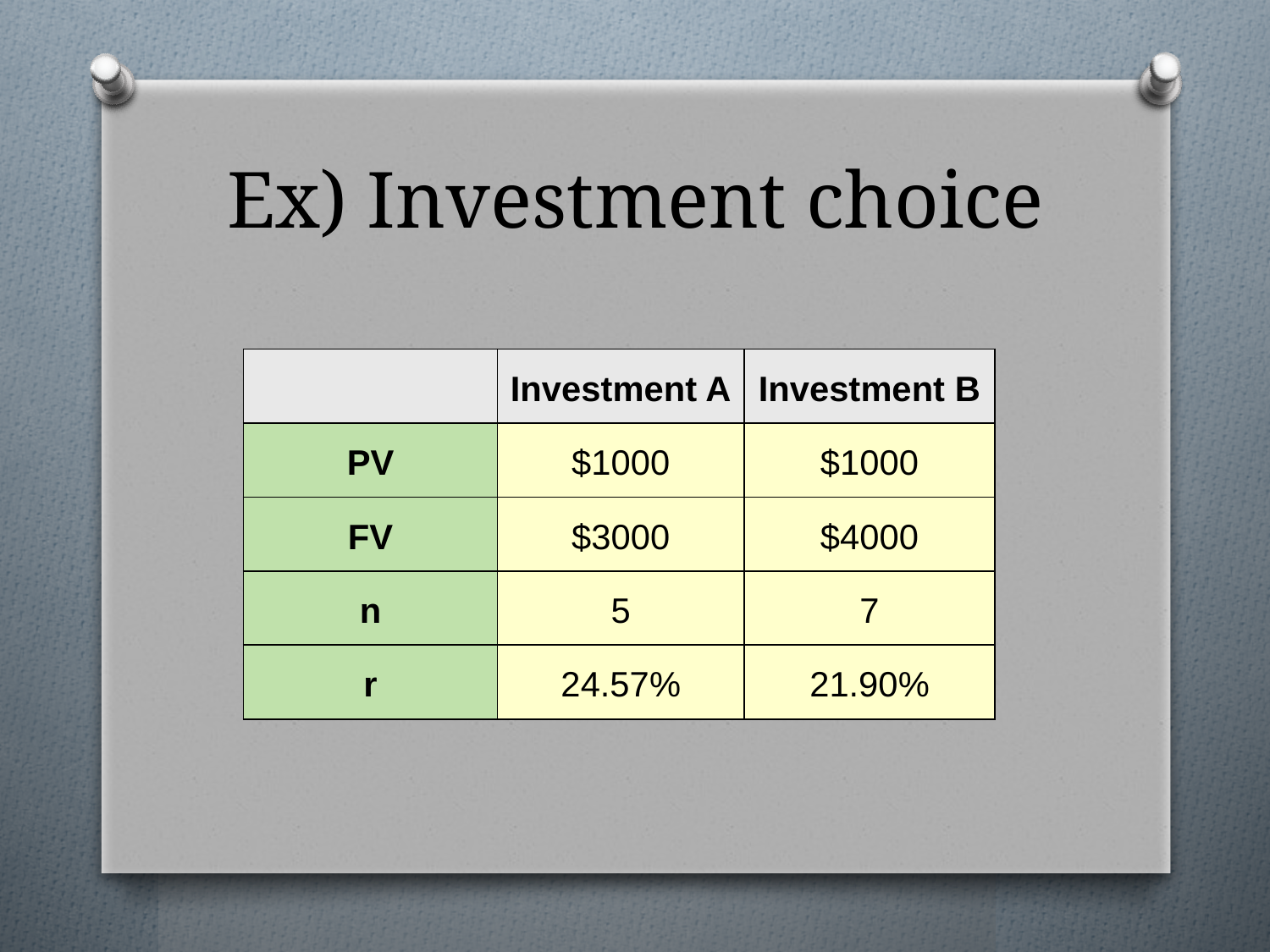

# Ex) Investment choice
|  | Investment A | Investment B |
| --- | --- | --- |
| PV | $1000 | $1000 |
| FV | $3000 | $4000 |
| n | 5 | 7 |
| r | 24.57% | 21.90% |